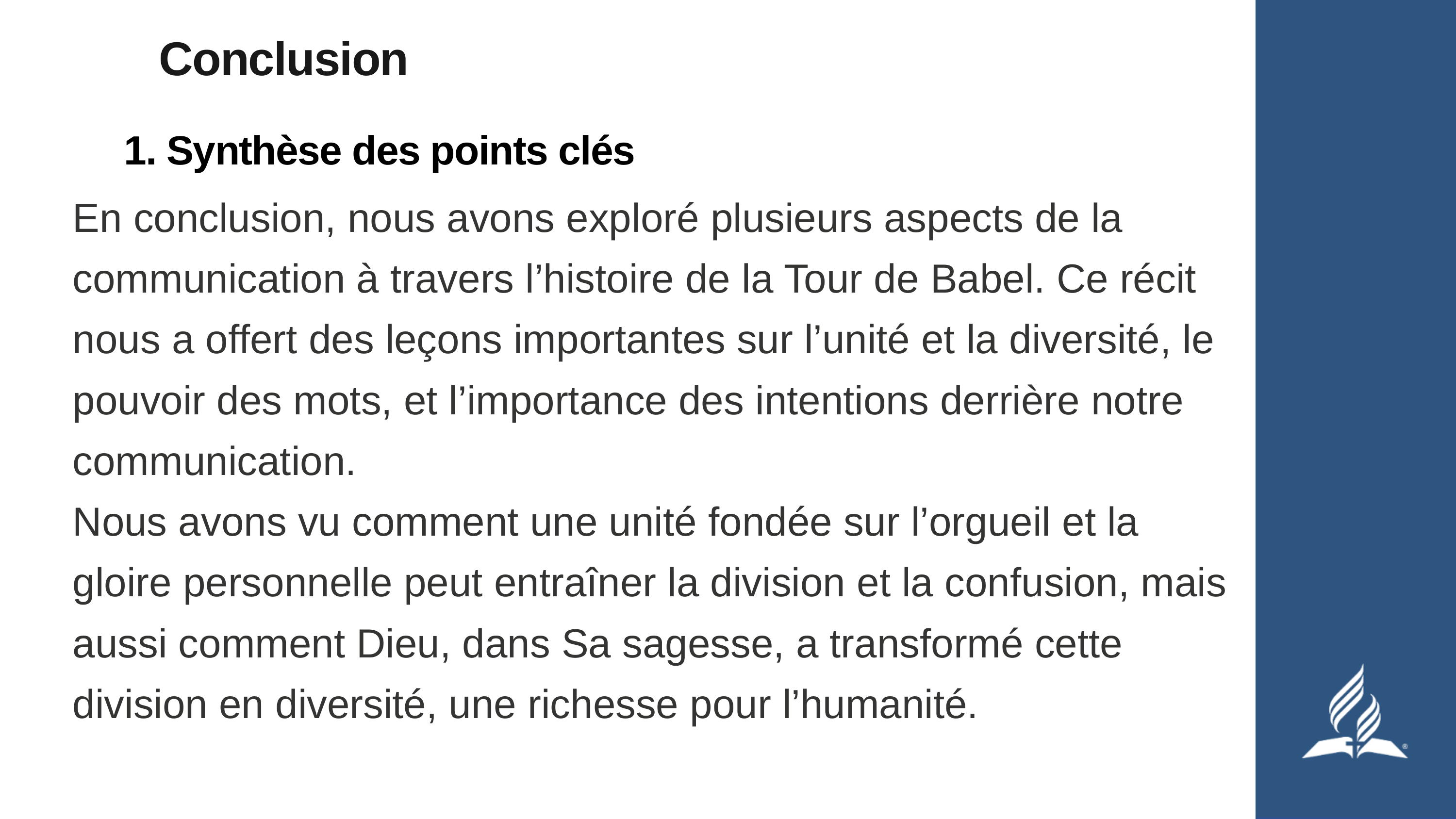

Conclusion
1. Synthèse des points clés
En conclusion, nous avons exploré plusieurs aspects de la communication à travers l’histoire de la Tour de Babel. Ce récit nous a offert des leçons importantes sur l’unité et la diversité, le pouvoir des mots, et l’importance des intentions derrière notre communication.
Nous avons vu comment une unité fondée sur l’orgueil et la gloire personnelle peut entraîner la division et la confusion, mais aussi comment Dieu, dans Sa sagesse, a transformé cette division en diversité, une richesse pour l’humanité.